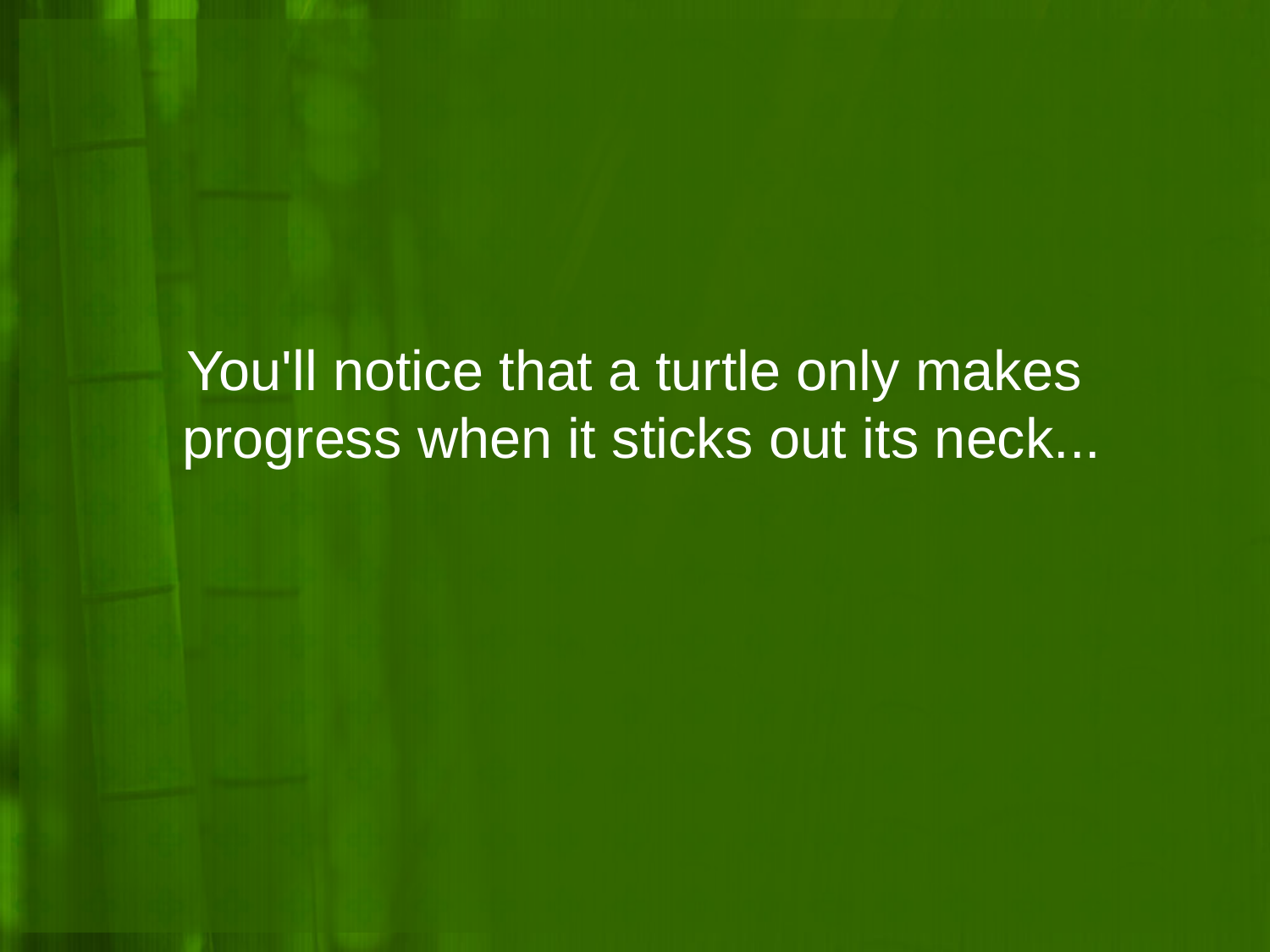

# You'll notice that a turtle only makes progress when it sticks out its neck...